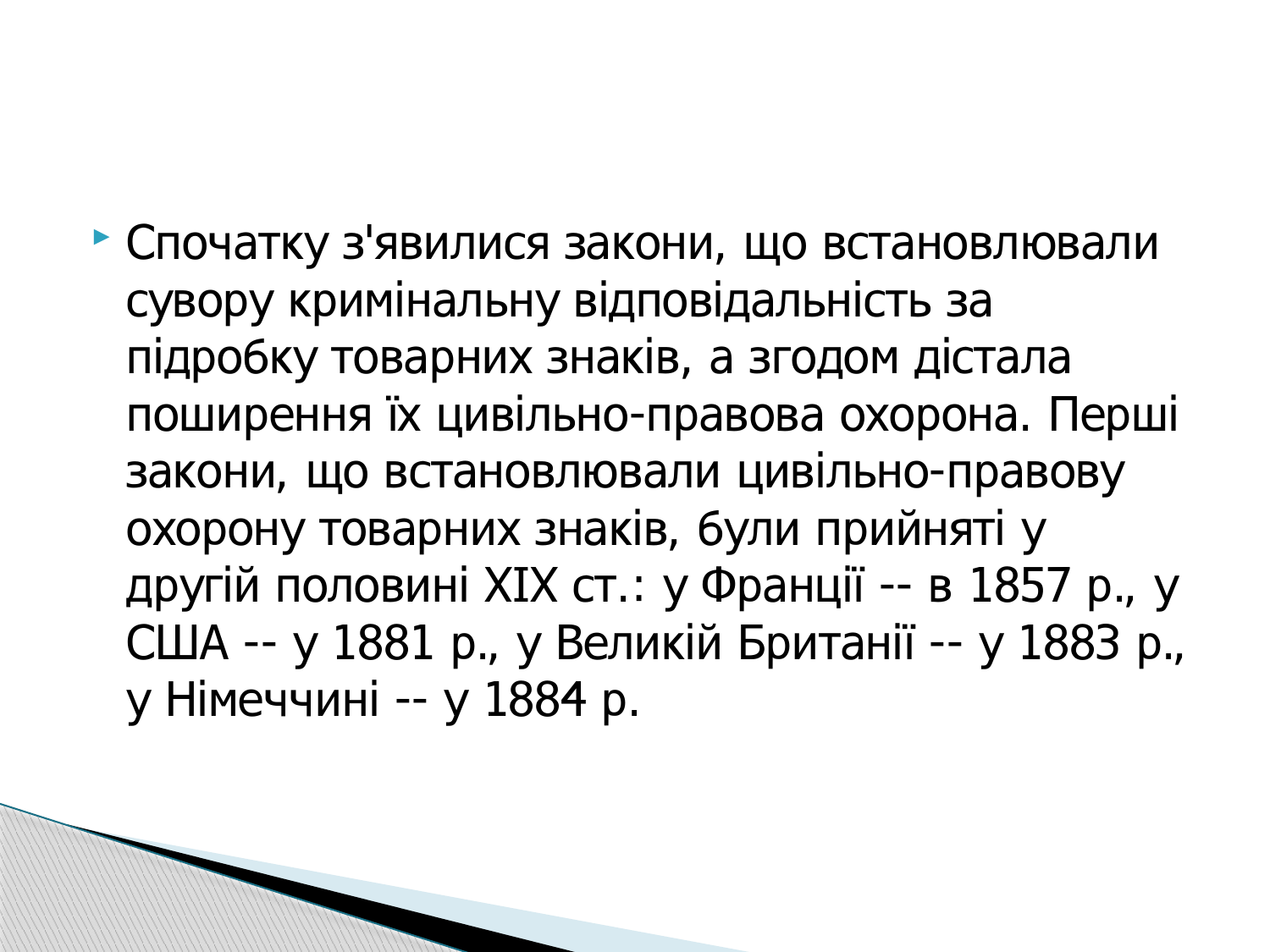

Спочатку з'явилися закони, що встановлювали сувору кримінальну відповідальність за підробку товарних знаків, а згодом дістала поширення їх цивільно-правова охорона. Перші закони, що встановлювали цивільно-правову охорону товарних знаків, були прийняті у другій половині XIX ст.: у Франції -- в 1857 р., у США -- у 1881 p., у Великій Британії -- у 1883 p., у Німеччині -- у 1884 р.